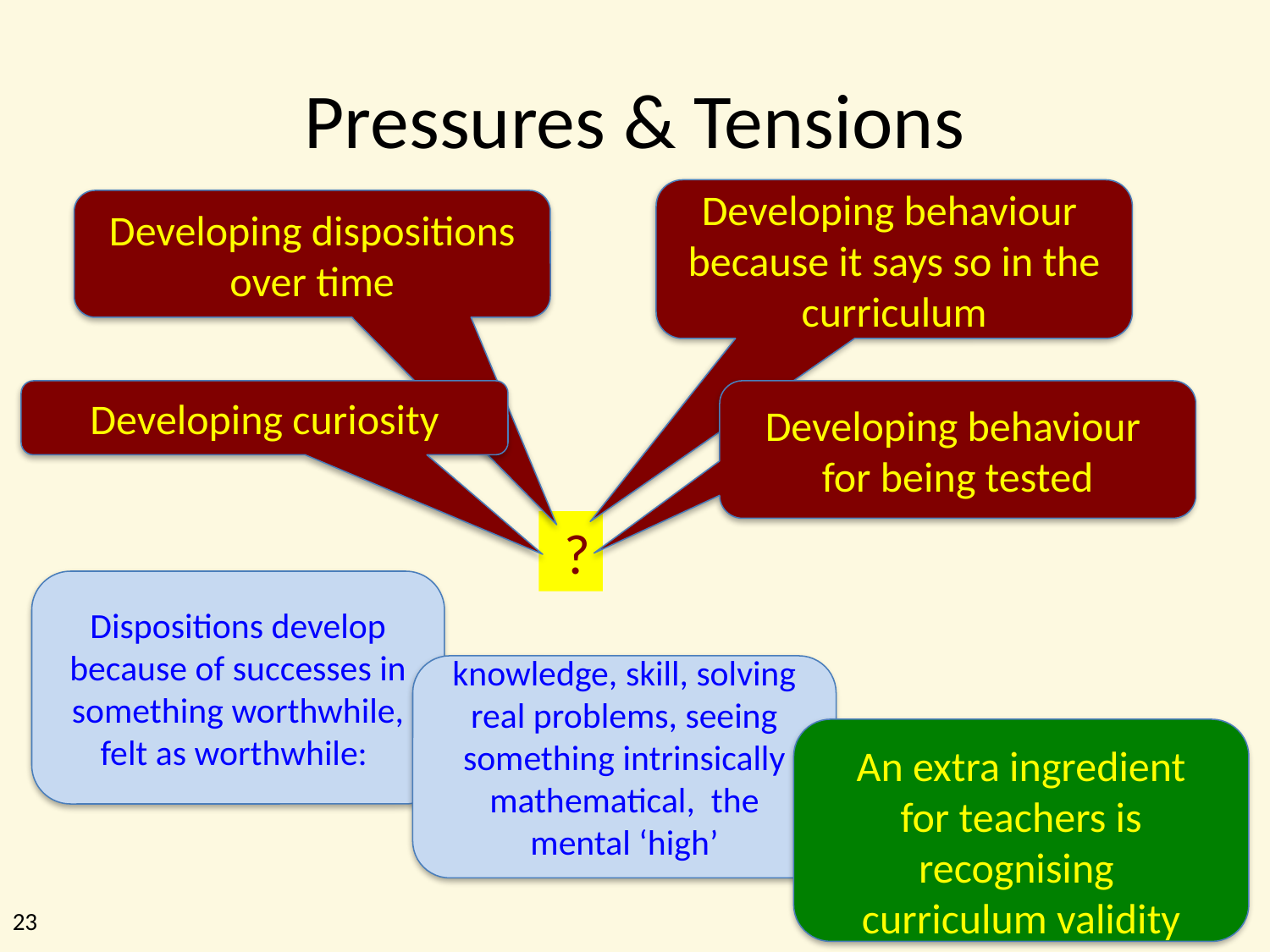

# Pressures & Tensions
Developing behaviour
because it says so in the curriculum
Developing dispositions over time
Developing curiosity

Developing behaviour
for being tested

 ?
Dispositions develop because of successes in something worthwhile, felt as worthwhile:
knowledge, skill, solving real problems, seeing something intrinsically mathematical,  the mental ‘high’

An extra ingredient
 for teachers is
recognising
curriculum validity

23